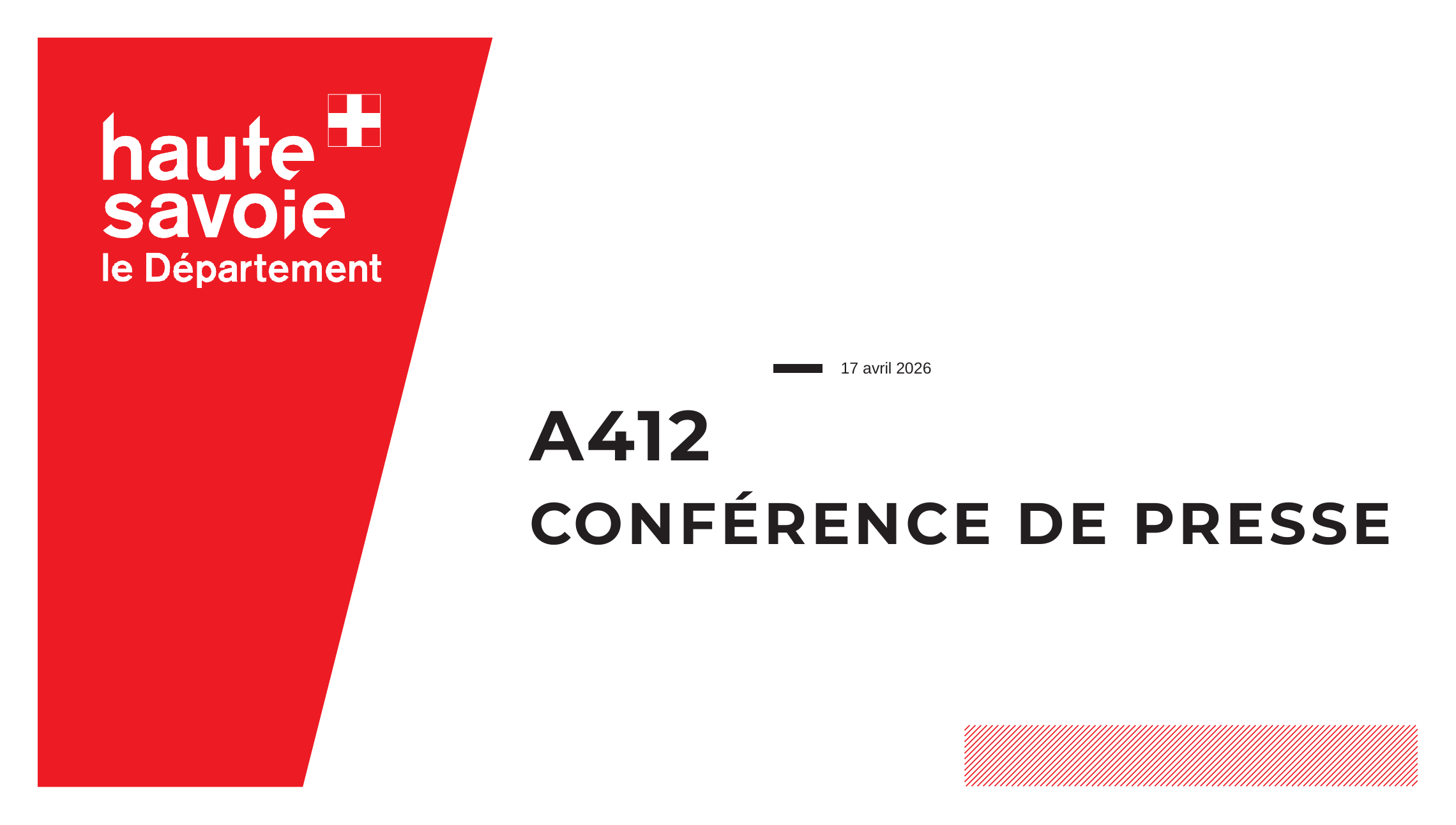

17 avril 2026

A412
CONFÉRENCE DE PRESSE